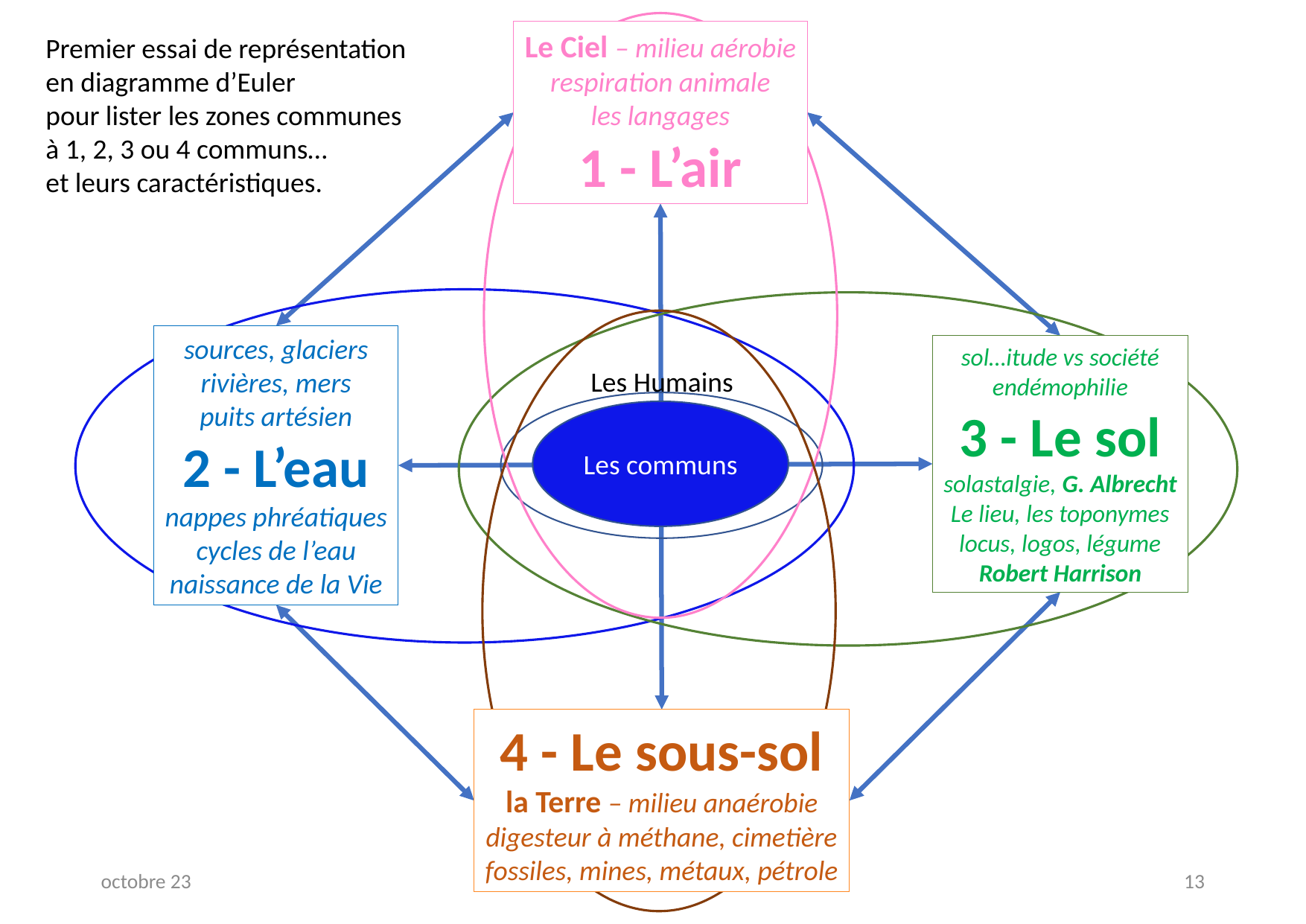

Le Ciel – milieu aérobie
respiration animale
les langages
1 - L’air
Premier essai de représentation
en diagramme d’Euler
pour lister les zones communes
à 1, 2, 3 ou 4 communs…
et leurs caractéristiques.

sources, glaciers
rivières, mers
puits artésien
2 - L’eau
nappes phréatiques
cycles de l’eau
naissance de la Vie
sol…itude vs société
endémophilie
3 - Le sol
solastalgie, G. Albrecht
Le lieu, les toponymes
locus, logos, légume
Robert Harrison
Les Humains

Les communs

4 - Le sous-sol
la Terre – milieu anaérobie
digesteur à méthane, cimetière
fossiles, mines, métaux, pétrole
octobre 23
13